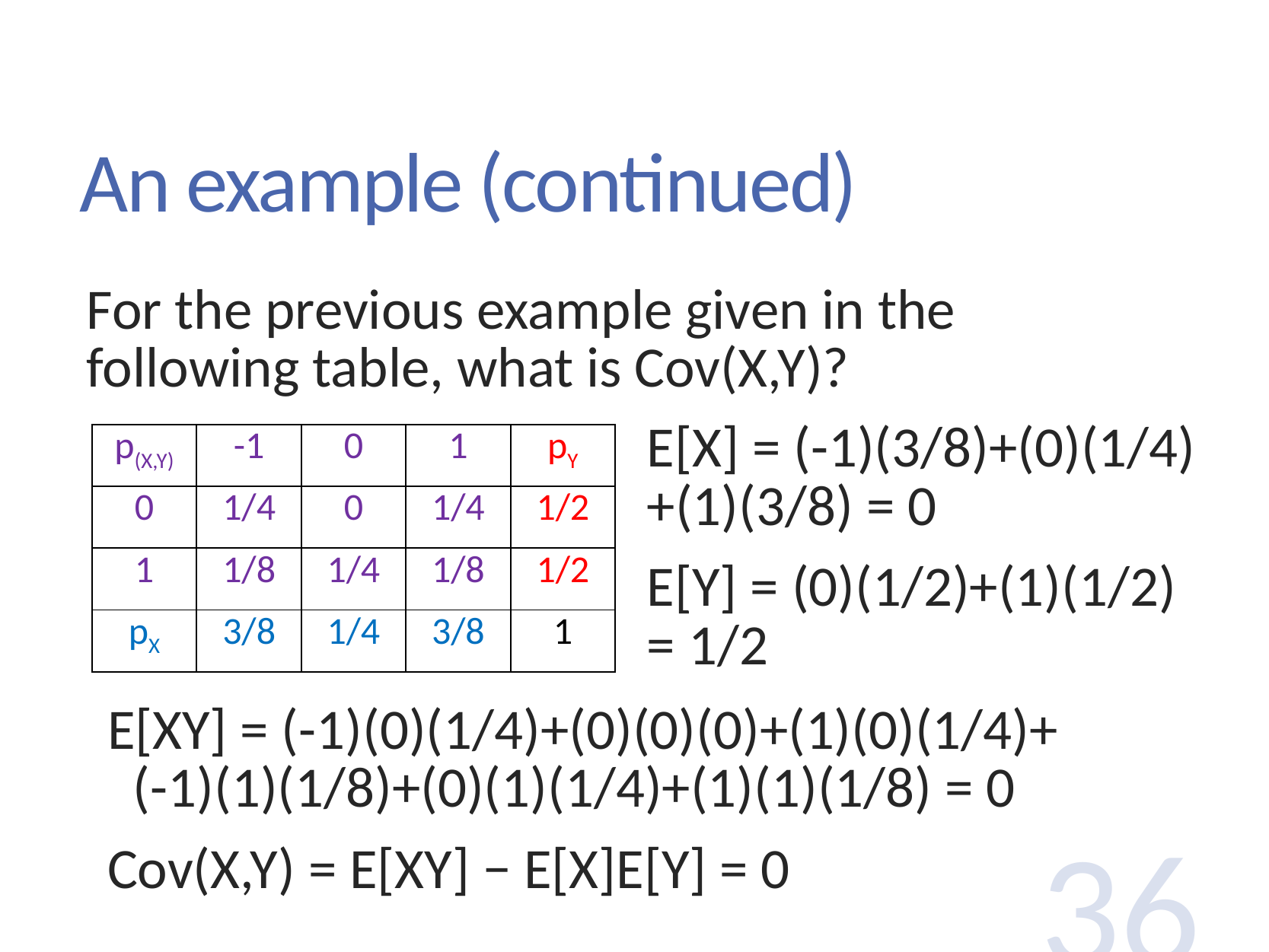

# An example (continued)
For the previous example given in the following table, what is Cov(X,Y)?

E[X] = (-1)(3/8)+(0)(1/4) +(1)(3/8) = 0
E[Y] = (0)(1/2)+(1)(1/2)  = 1/2
| p(X,Y) | -1 | 0 | 1 | pY |
| --- | --- | --- | --- | --- |
| 0 | 1/4 | 0 | 1/4 | 1/2 |
| 1 | 1/8 | 1/4 | 1/8 | 1/2 |
| pX | 3/8 | 1/4 | 3/8 | 1 |
E[XY] = (-1)(0)(1/4)+(0)(0)(0)+(1)(0)(1/4)+     (-1)(1)(1/8)+(0)(1)(1/4)+(1)(1)(1/8) = 0
Cov(X,Y) = E[XY] − E[X]E[Y] = 0

36